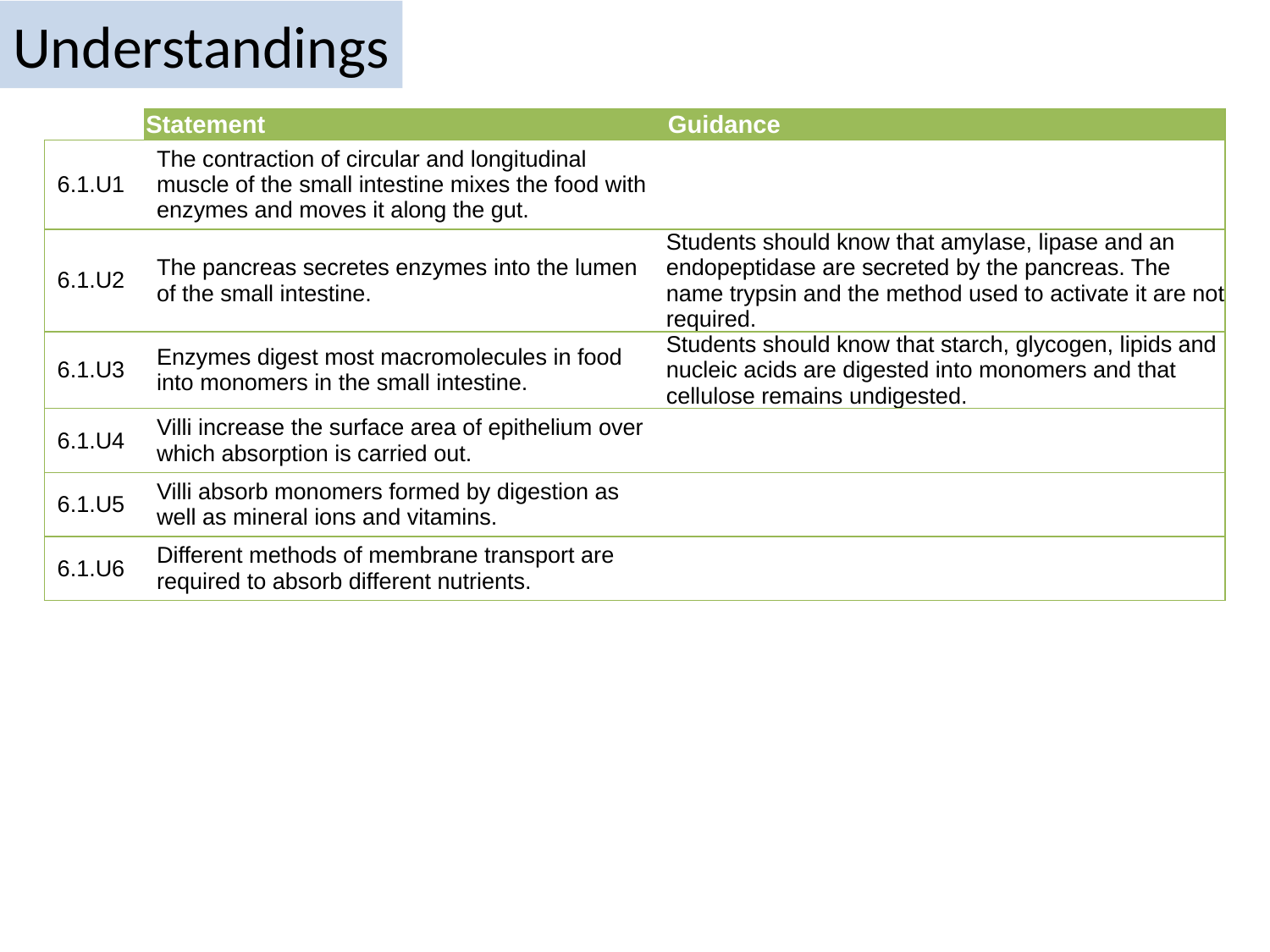

# Understandings
|  | Statement | Guidance |
| --- | --- | --- |
| 6.1.U1 | The contraction of circular and longitudinal muscle of the small intestine mixes the food with enzymes and moves it along the gut. |  |
| 6.1.U2 | The pancreas secretes enzymes into the lumen of the small intestine. | Students should know that amylase, lipase and an endopeptidase are secreted by the pancreas. The name trypsin and the method used to activate it are not required. |
| 6.1.U3 | Enzymes digest most macromolecules in food into monomers in the small intestine. | Students should know that starch, glycogen, lipids and nucleic acids are digested into monomers and that cellulose remains undigested. |
| 6.1.U4 | Villi increase the surface area of epithelium over which absorption is carried out. |  |
| 6.1.U5 | Villi absorb monomers formed by digestion as well as mineral ions and vitamins. |  |
| 6.1.U6 | Different methods of membrane transport are required to absorb different nutrients. |  |